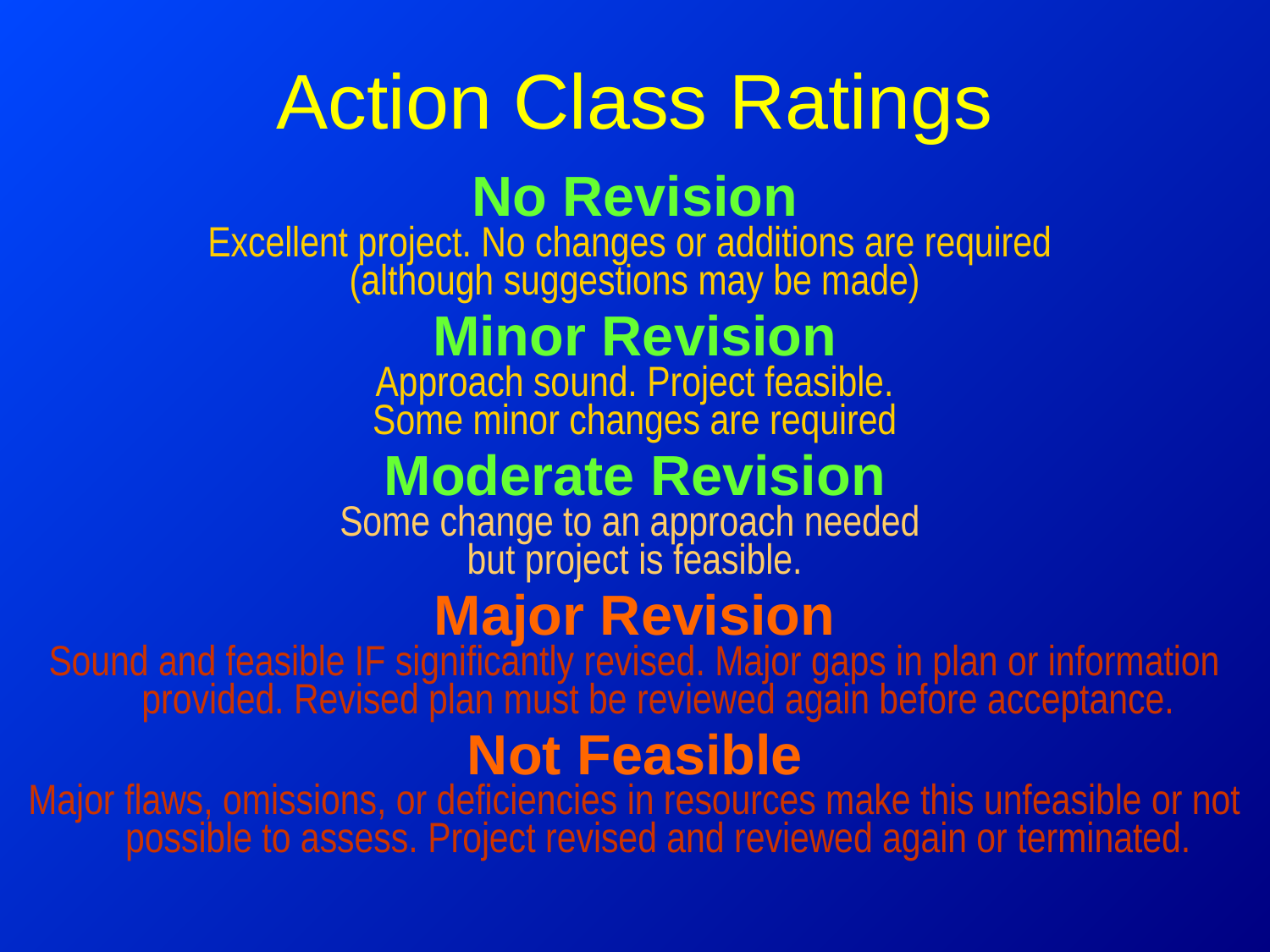

# Action Class Ratings
No Revision
Excellent project. No changes or additions are required
(although suggestions may be made)

Minor Revision
Approach sound. Project feasible.
Some minor changes are required

Moderate Revision
Some change to an approach needed
but project is feasible.

Major Revision
Sound and feasible IF significantly revised. Major gaps in plan or information provided. Revised plan must be reviewed again before acceptance.

Not Feasible
Major flaws, omissions, or deficiencies in resources make this unfeasible or not possible to assess. Project revised and reviewed again or terminated.